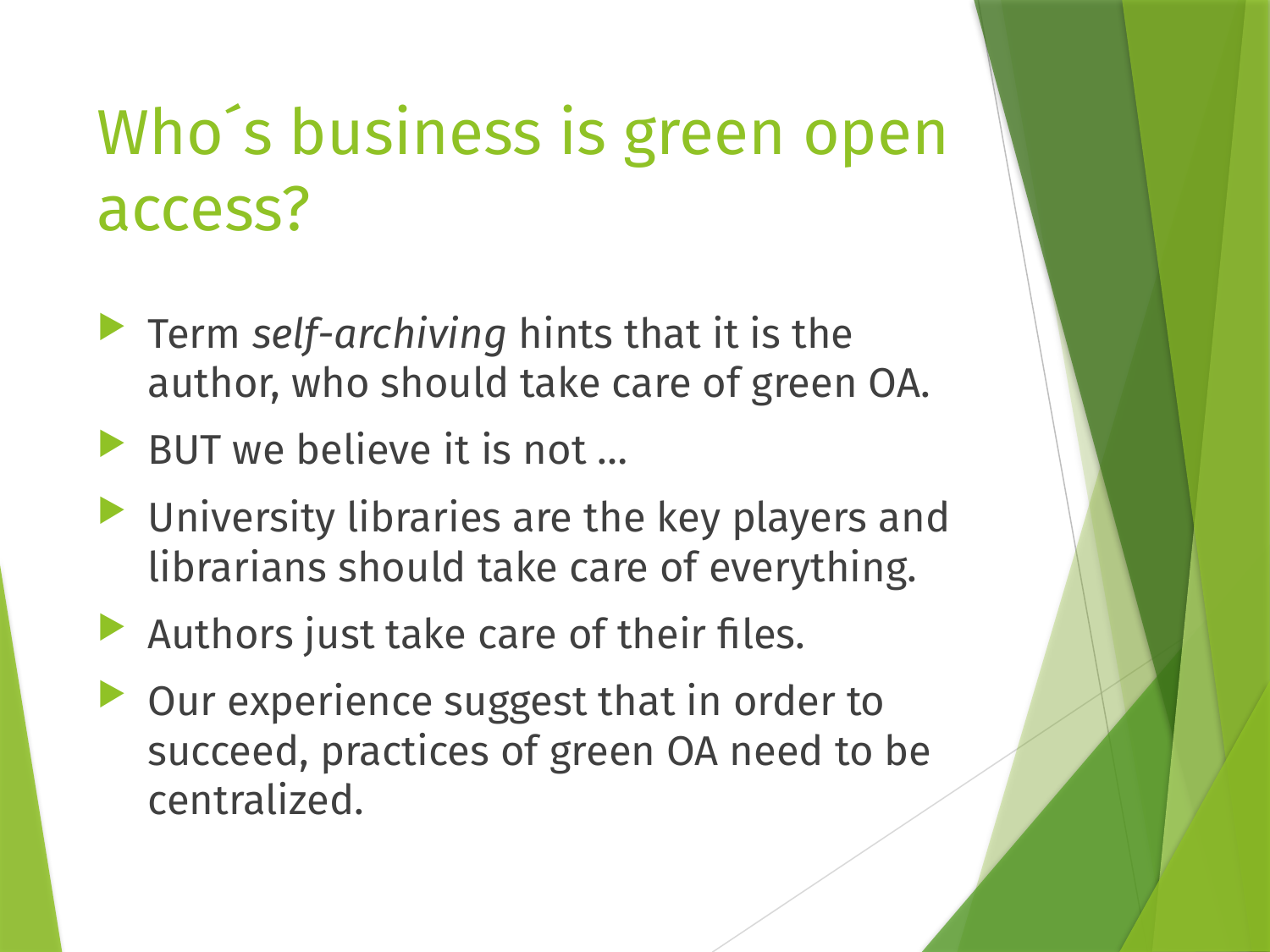

# Who´s business is green open access?
Term self-archiving hints that it is the author, who should take care of green OA.
BUT we believe it is not …
University libraries are the key players and librarians should take care of everything.
Authors just take care of their files.
Our experience suggest that in order to succeed, practices of green OA need to be centralized.